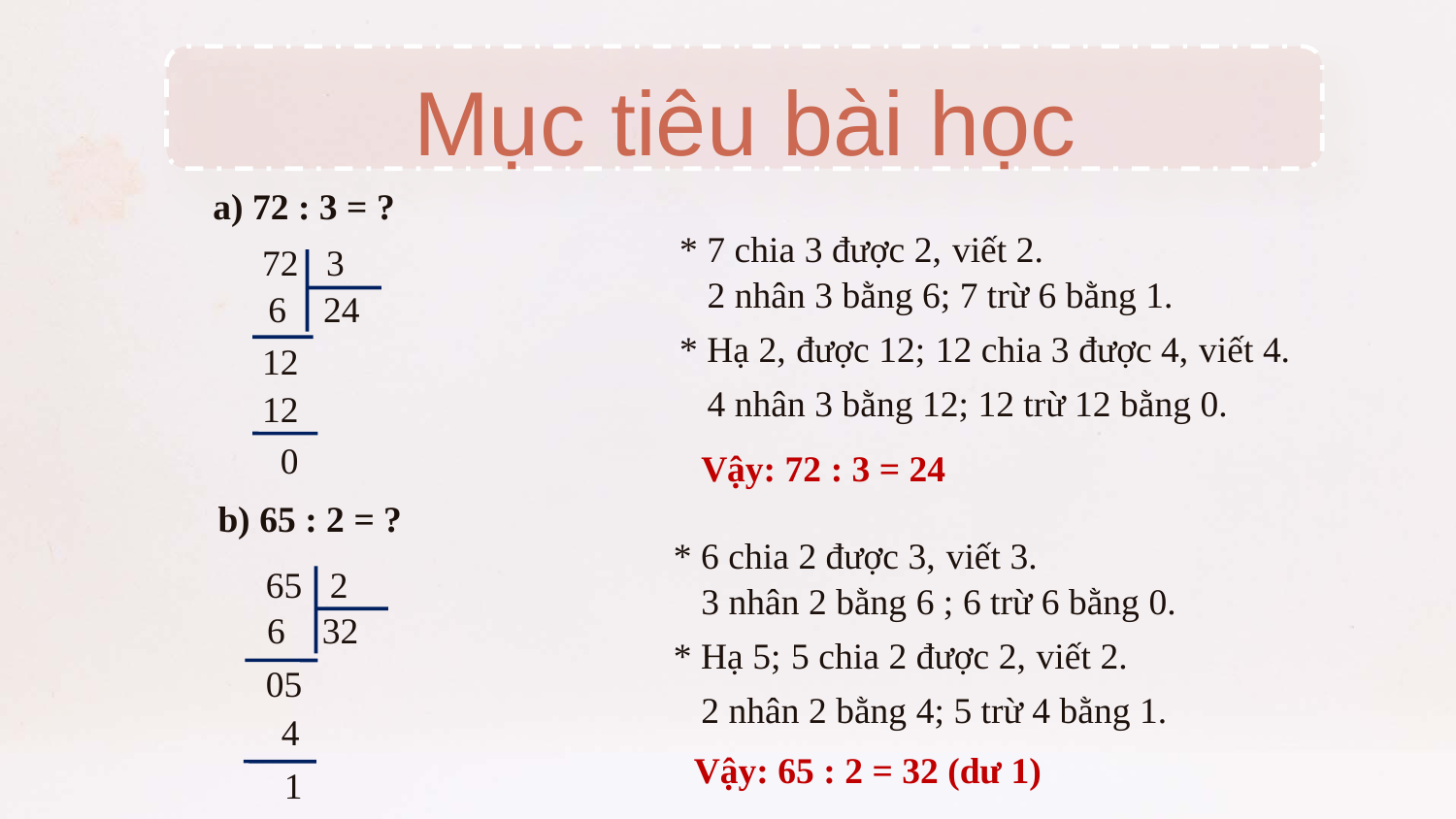

Mục tiêu bài học
a) 72 : 3 = ?
* 7 chia 3 được 2, viết 2.
72   3

   2 nhân 3 bằng 6; 7 trừ 6 bằng 1.
6    24

* Hạ 2, được 12; 12 chia 3 được 4, viết 4.
12

   4 nhân 3 bằng 12; 12 trừ 12 bằng 0.
12
Vậy: 72 : 3 = 24
0

b) 65 : 2 = ?
* 6 chia 2 được 3, viết 3.
65   2

   3 nhân 2 bằng 6 ; 6 trừ 6 bằng 0.
6    32

* Hạ 5; 5 chia 2 được 2, viết 2.
05

   2 nhân 2 bằng 4; 5 trừ 4 bằng 1.
4
Vậy: 65 : 2 = 32 (dư 1)
1